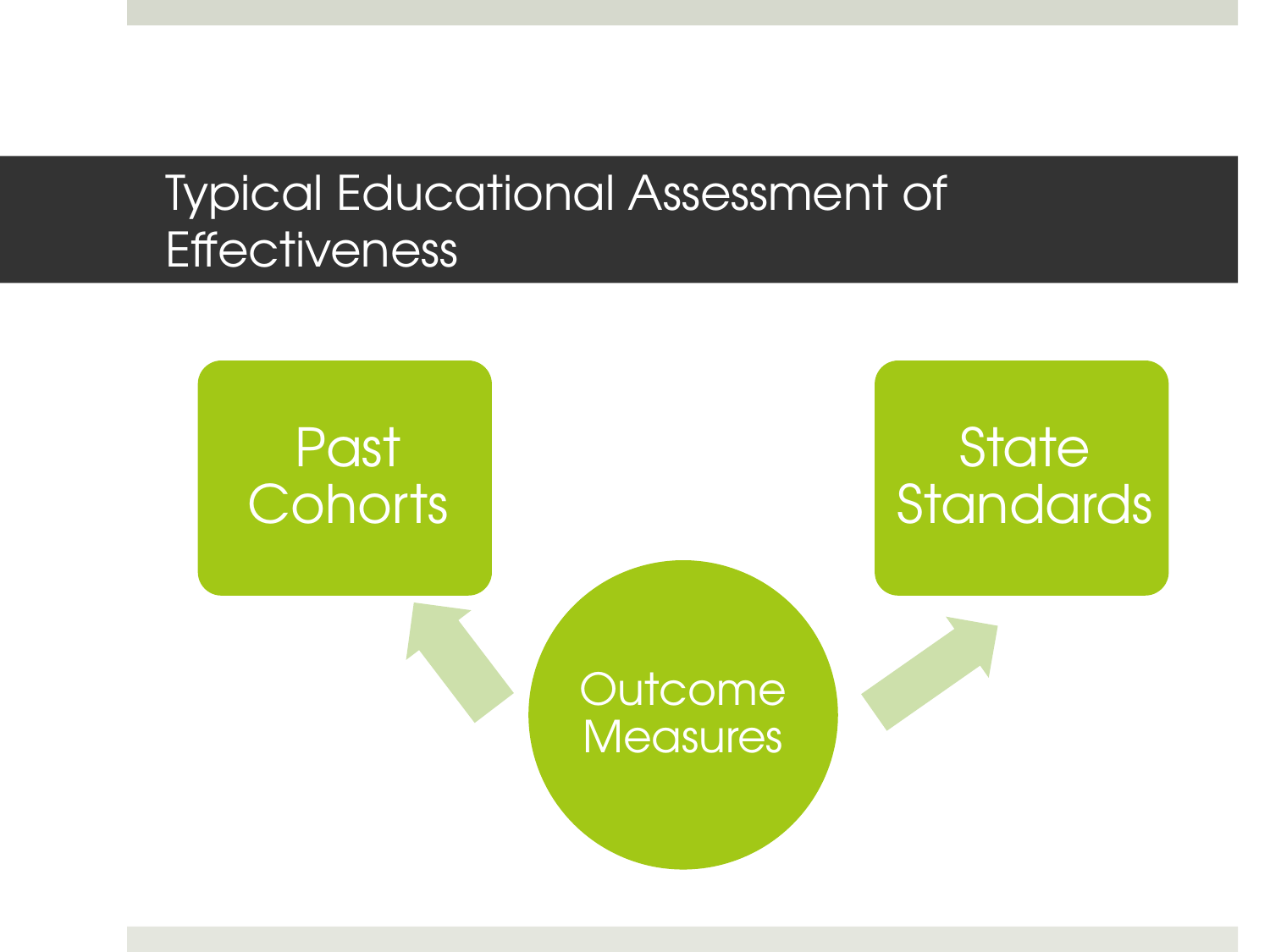

# Typical Educational Assessment of Effectiveness
Outcome Measures
Past Cohorts
State Standards